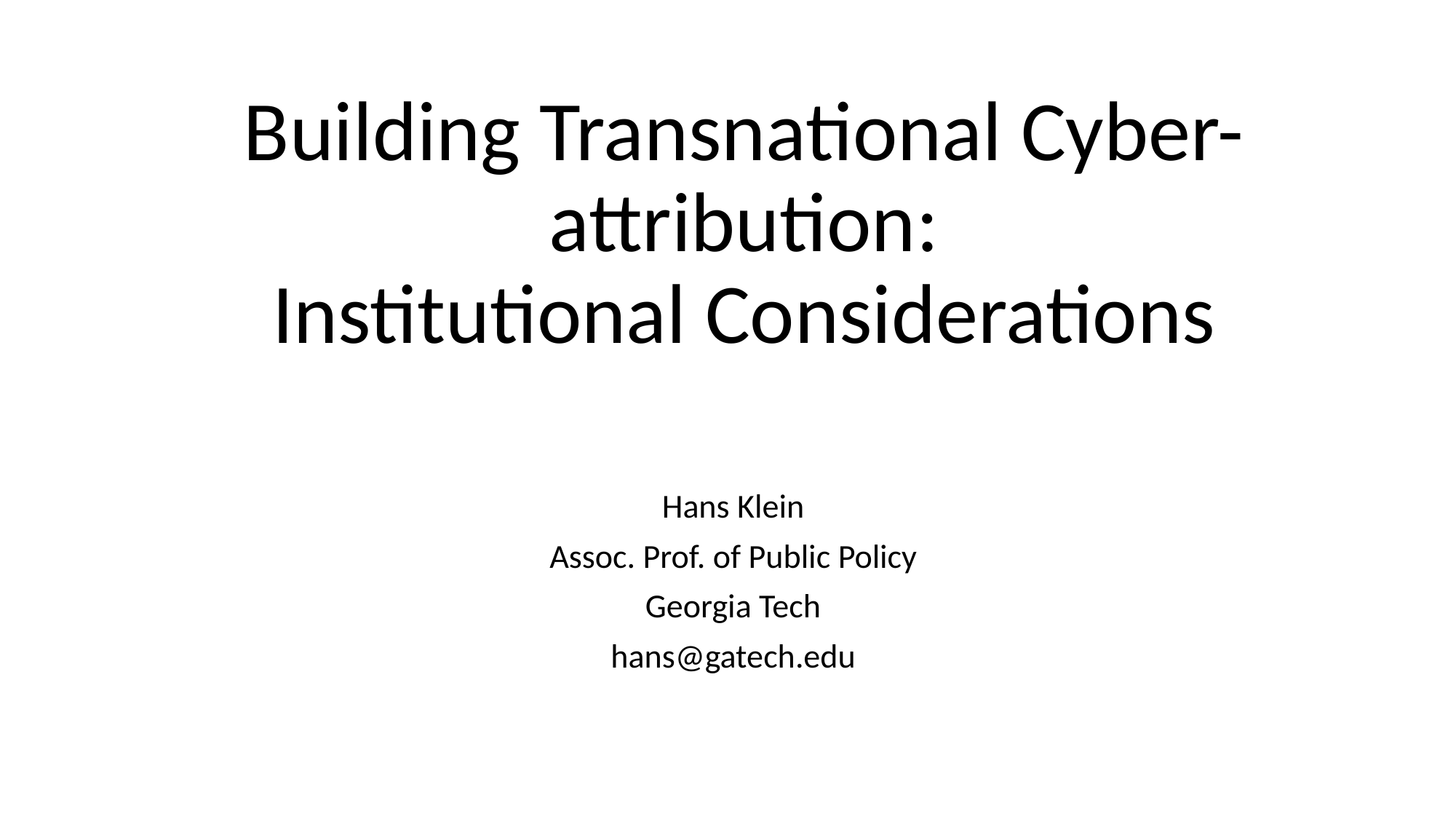

# Building Transnational Cyber-attribution: Institutional Considerations
Hans Klein
Assoc. Prof. of Public Policy
Georgia Tech
hans@gatech.edu